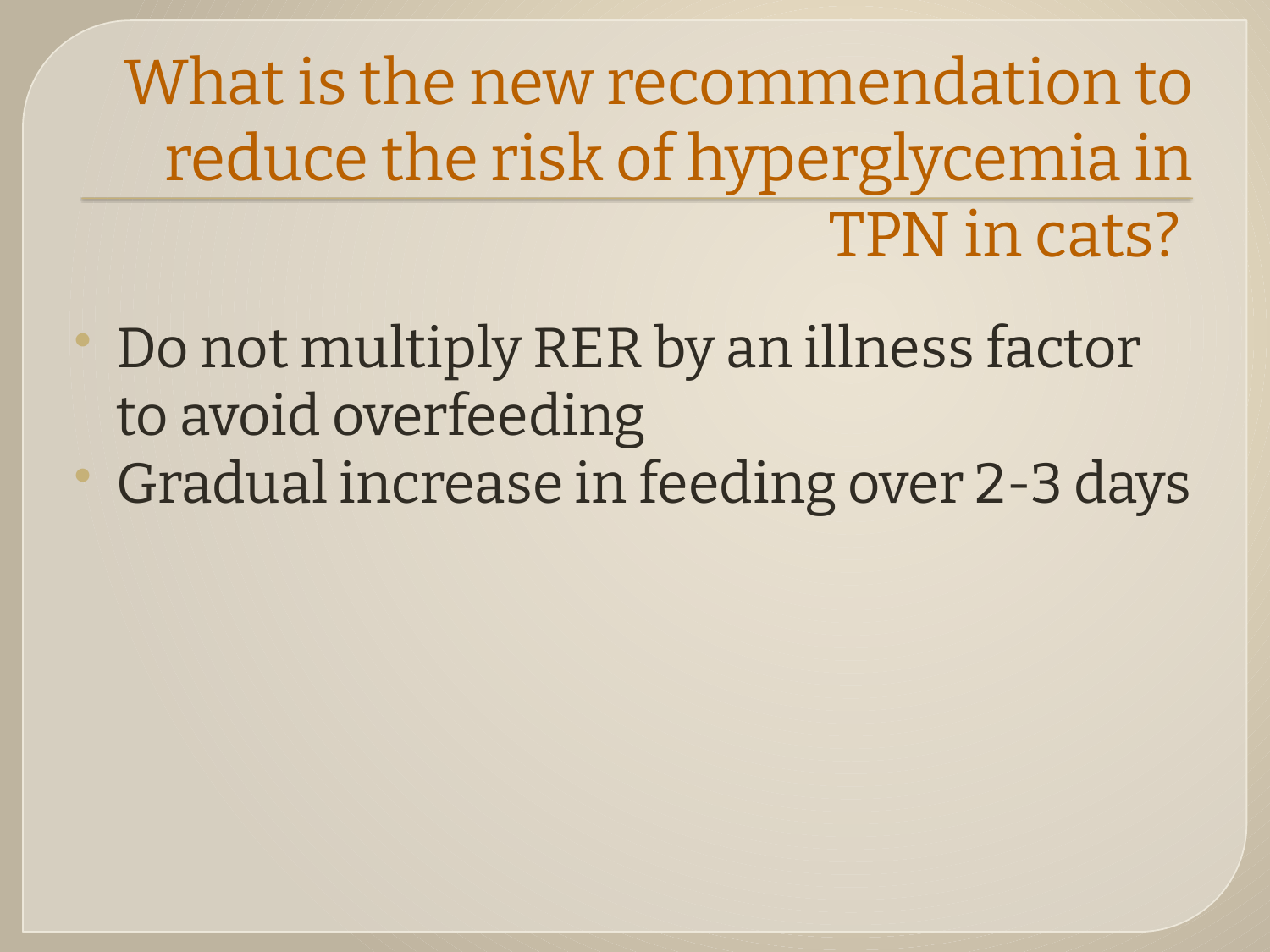

# What is the new recommendation to reduce the risk of hyperglycemia in TPN in cats?
Do not multiply RER by an illness factor to avoid overfeeding
Gradual increase in feeding over 2-3 days